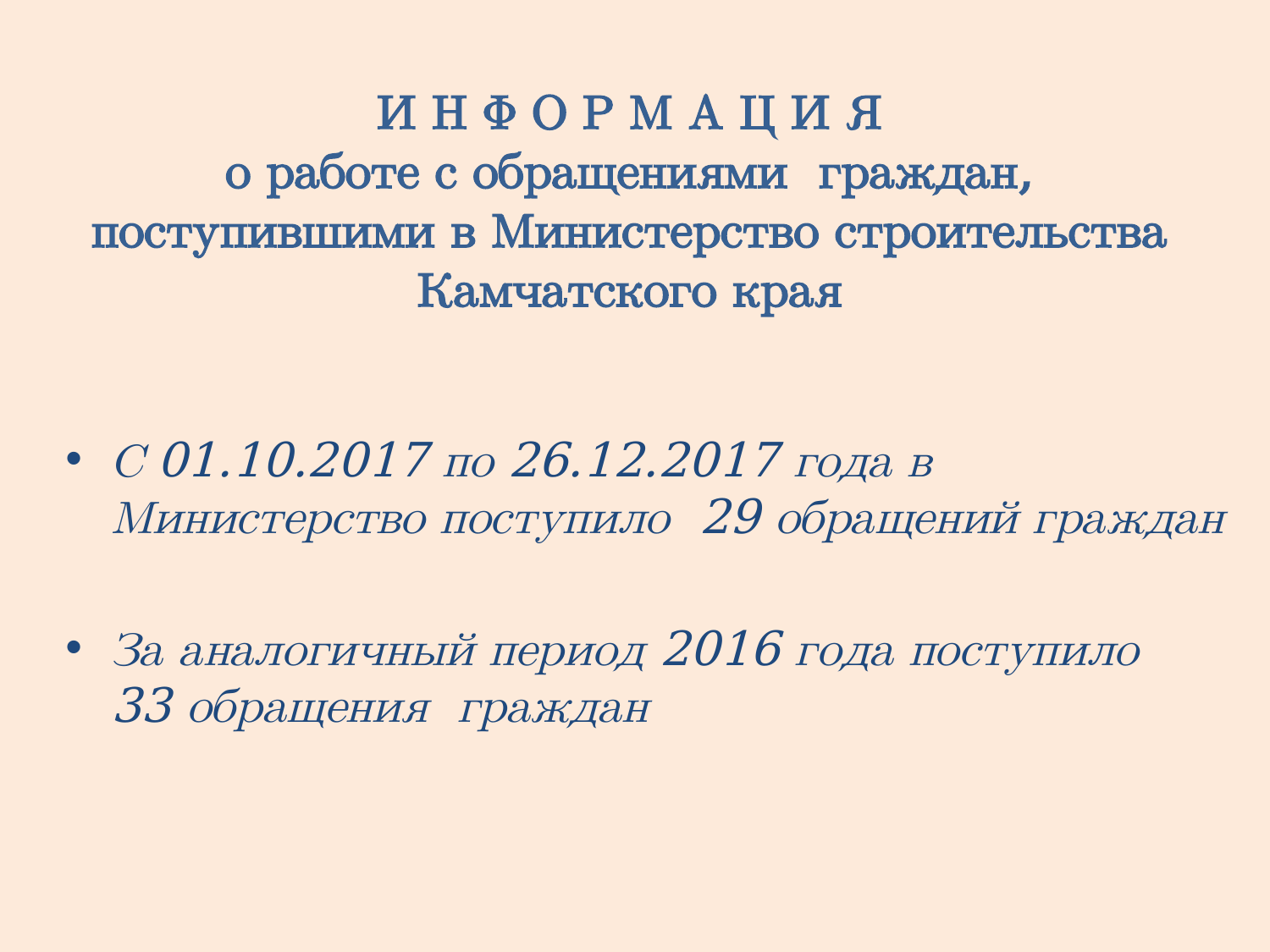

# И Н Ф О Р М А Ц И Я о работе с обращениями  граждан, поступившими в Министерство строительства Камчатского края
С 01.10.2017 по 26.12.2017 года в Министерство поступило  29 обращений граждан

За аналогичный период 2016 года поступило    33 обращения  граждан